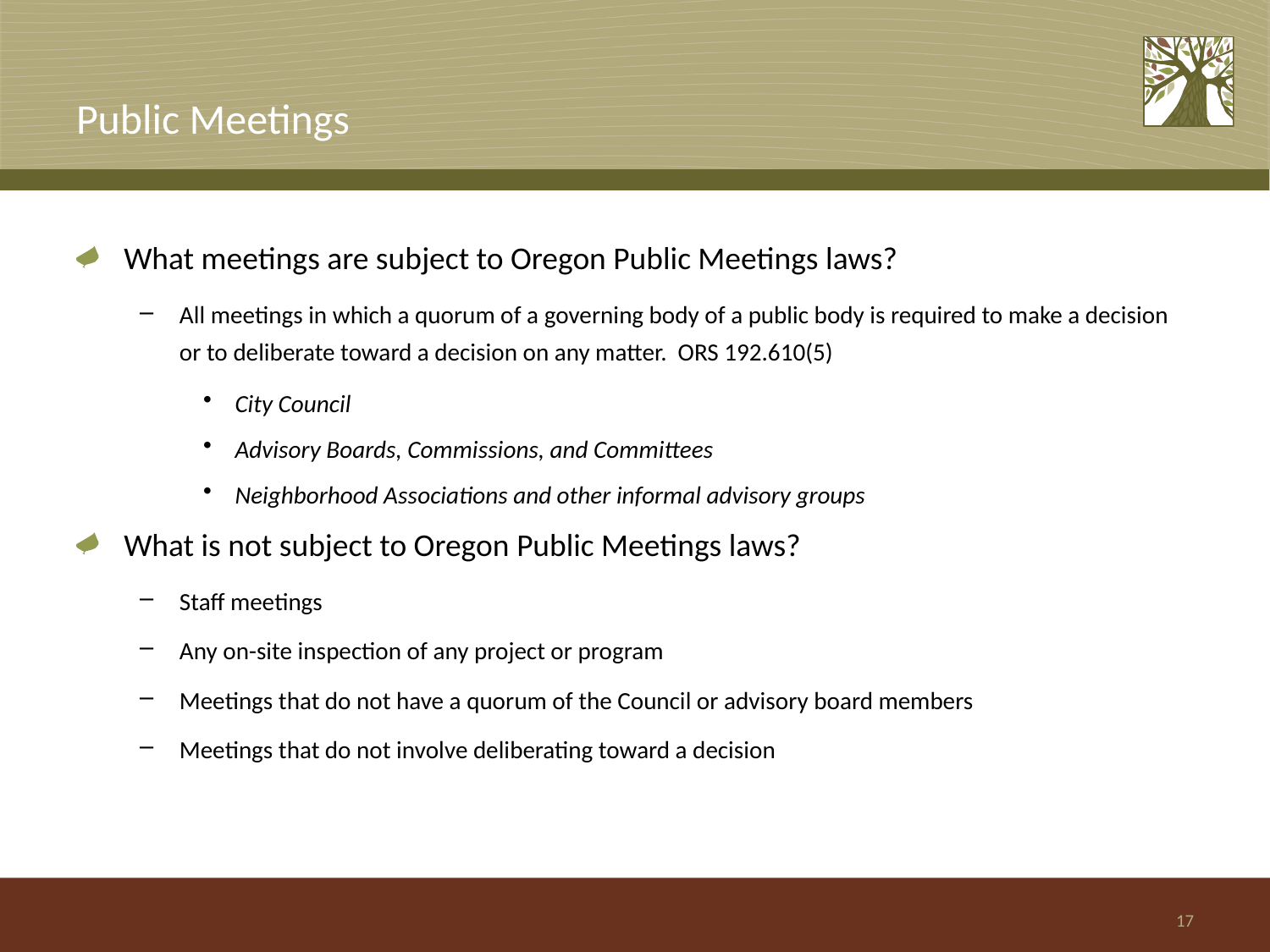

# Public Meetings
What meetings are subject to Oregon Public Meetings laws?
All meetings in which a quorum of a governing body of a public body is required to make a decision or to deliberate toward a decision on any matter.  ORS 192.610(5)
City Council
Advisory Boards, Commissions, and Committees
Neighborhood Associations and other informal advisory groups
What is not subject to Oregon Public Meetings laws?
Staff meetings
Any on-site inspection of any project or program
Meetings that do not have a quorum of the Council or advisory board members
Meetings that do not involve deliberating toward a decision